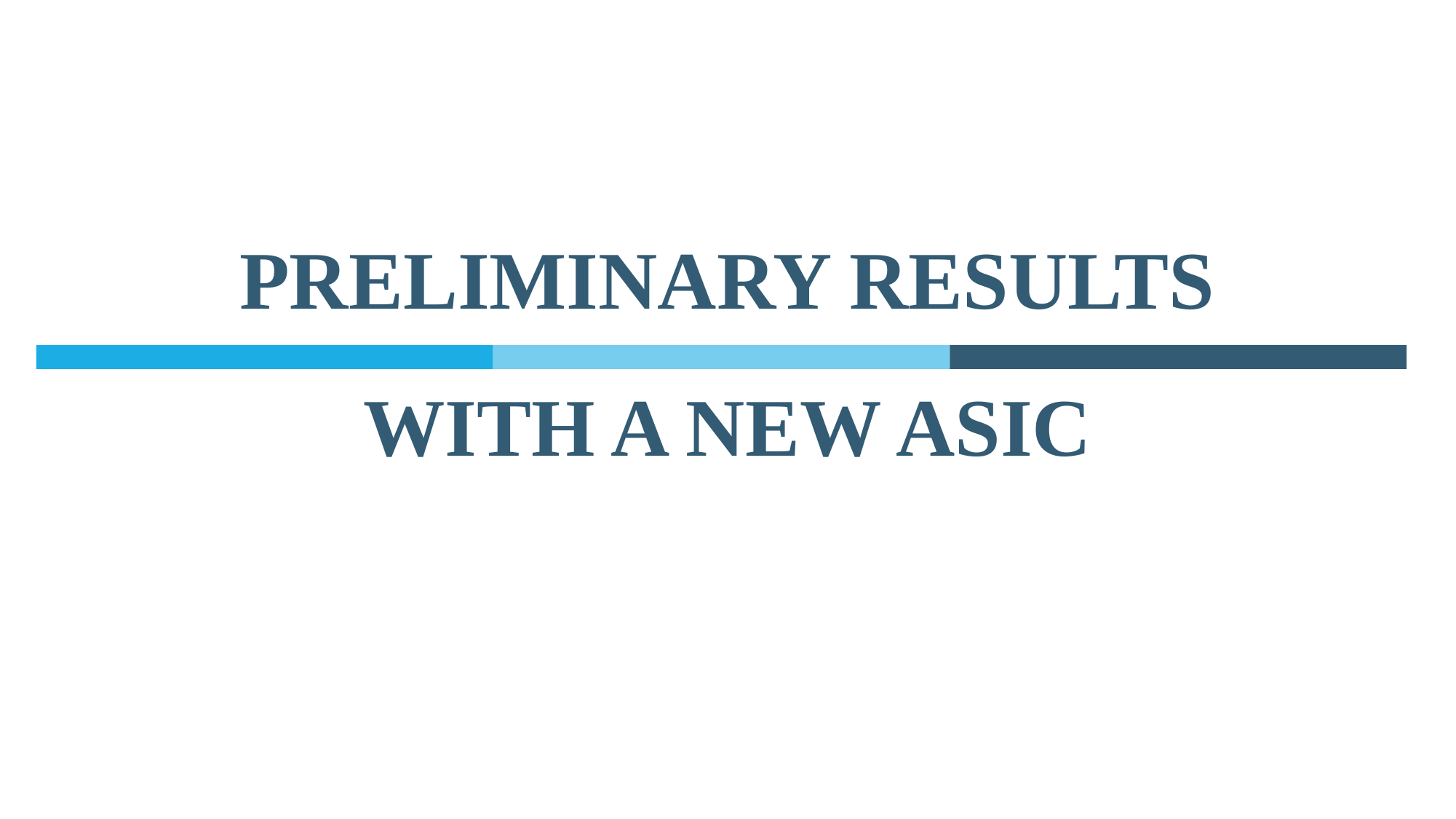

# PRELIMINARY RESULTS WITH A NEW ASIC